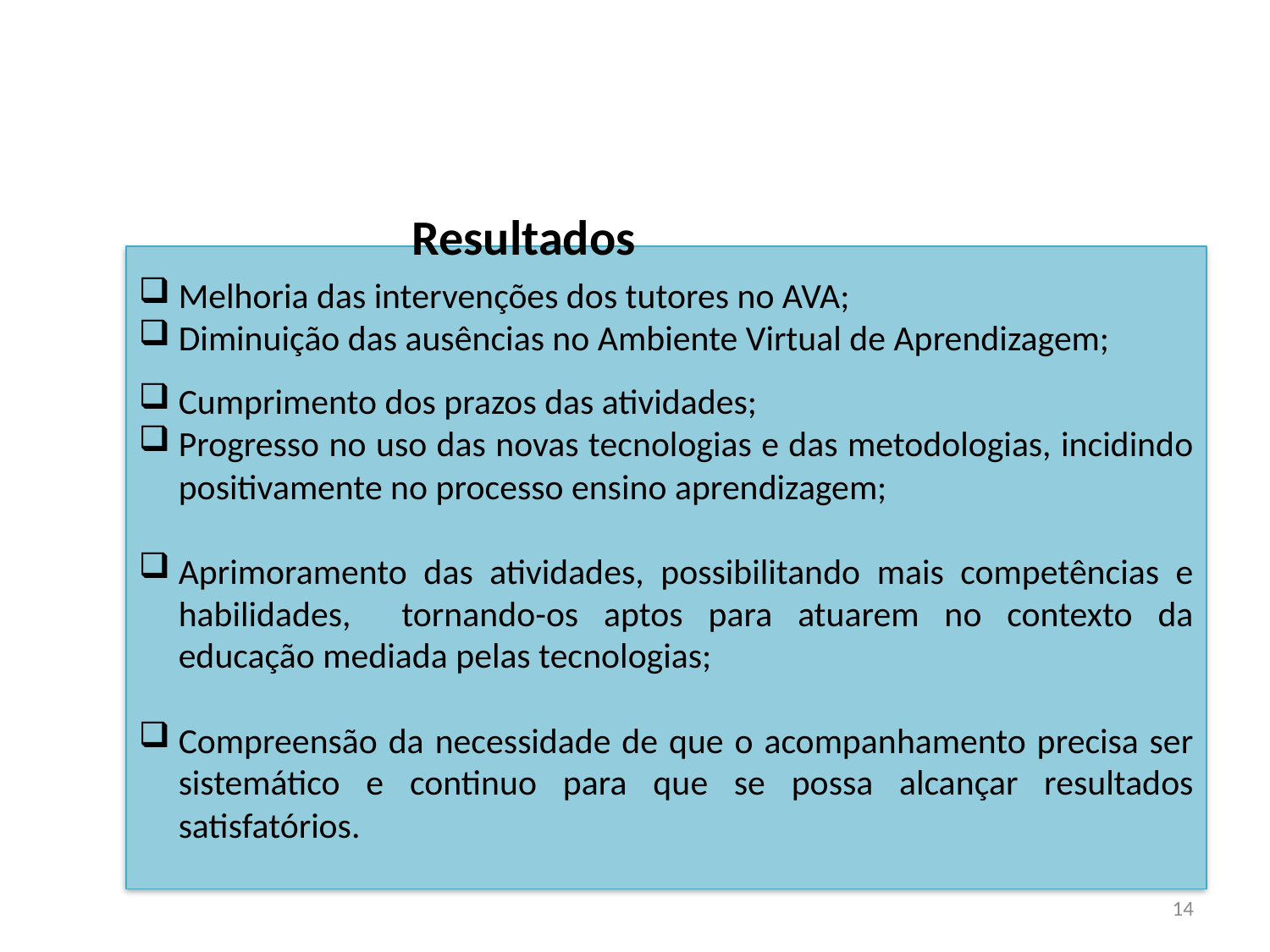

Resultados
Melhoria das intervenções dos tutores no AVA;
Diminuição das ausências no Ambiente Virtual de Aprendizagem;
Cumprimento dos prazos das atividades;
Progresso no uso das novas tecnologias e das metodologias, incidindo positivamente no processo ensino aprendizagem;

Aprimoramento das atividades, possibilitando mais competências e habilidades,  tornando-os aptos para atuarem no contexto da educação mediada pelas tecnologias;

Compreensão da necessidade de que o acompanhamento precisa ser sistemático e continuo para que se possa alcançar resultados satisfatórios.

14